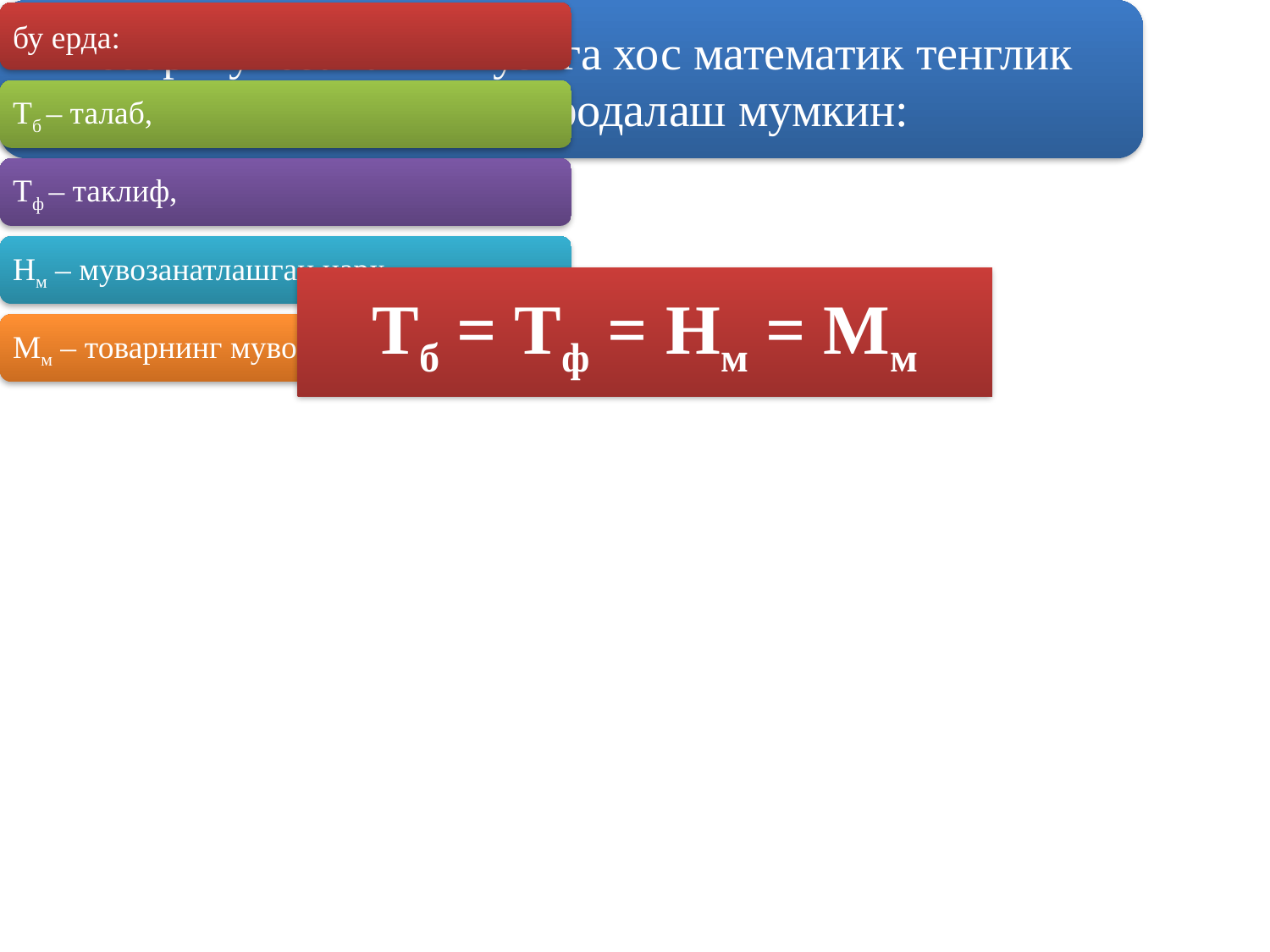

Бозор мувозанатини ўзига хос математик тенглик сифатида ҳам ифодалаш мумкин:
Тб = Тф = Нм = Мм
бу ерда:
Тб – талаб,
Тф – таклиф,
Нм – мувозанатлашган нарх,
Мм – товарнинг мувозанатли миқдори.